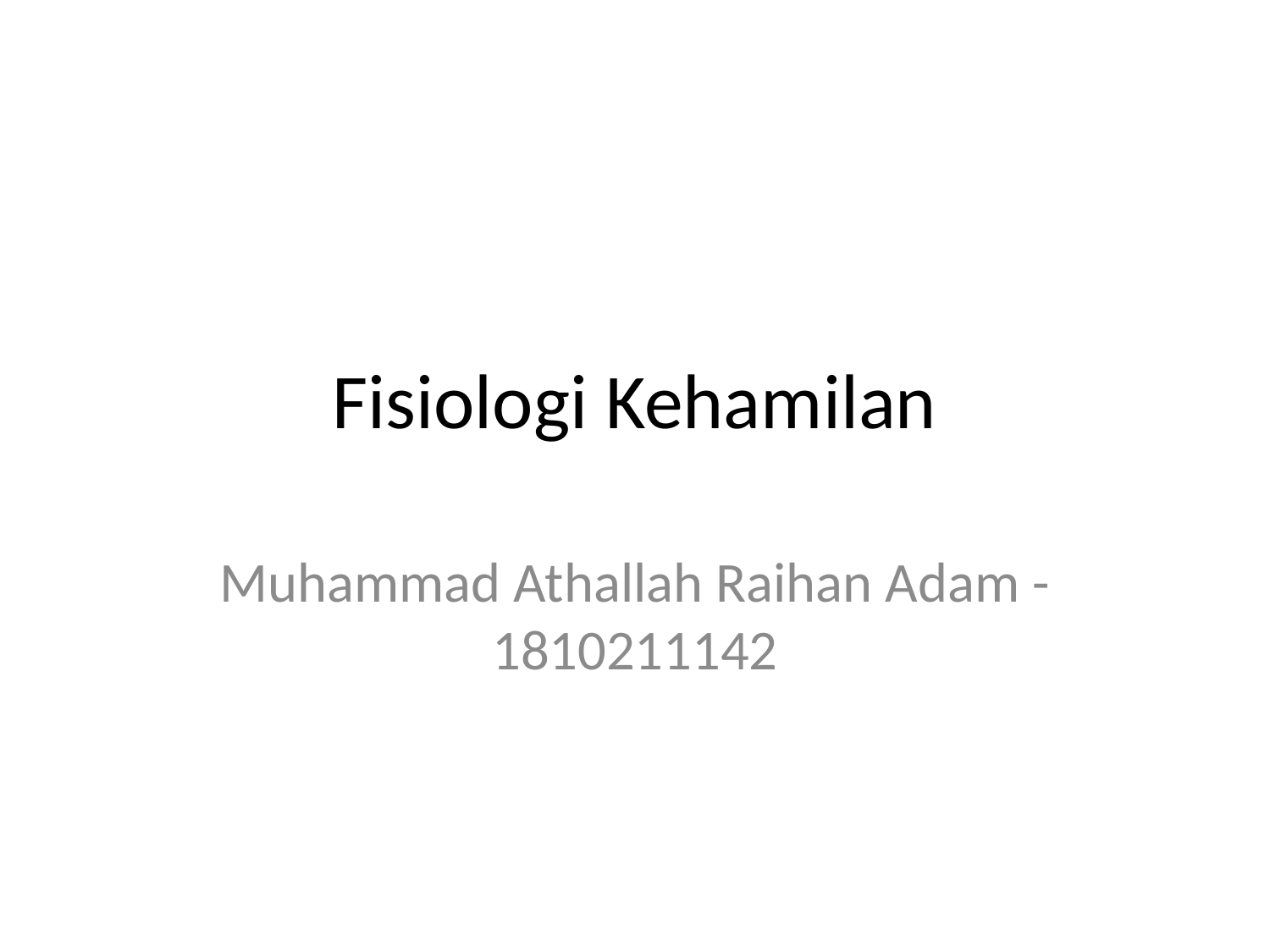

# Fisiologi Kehamilan
Muhammad Athallah Raihan Adam - 1810211142